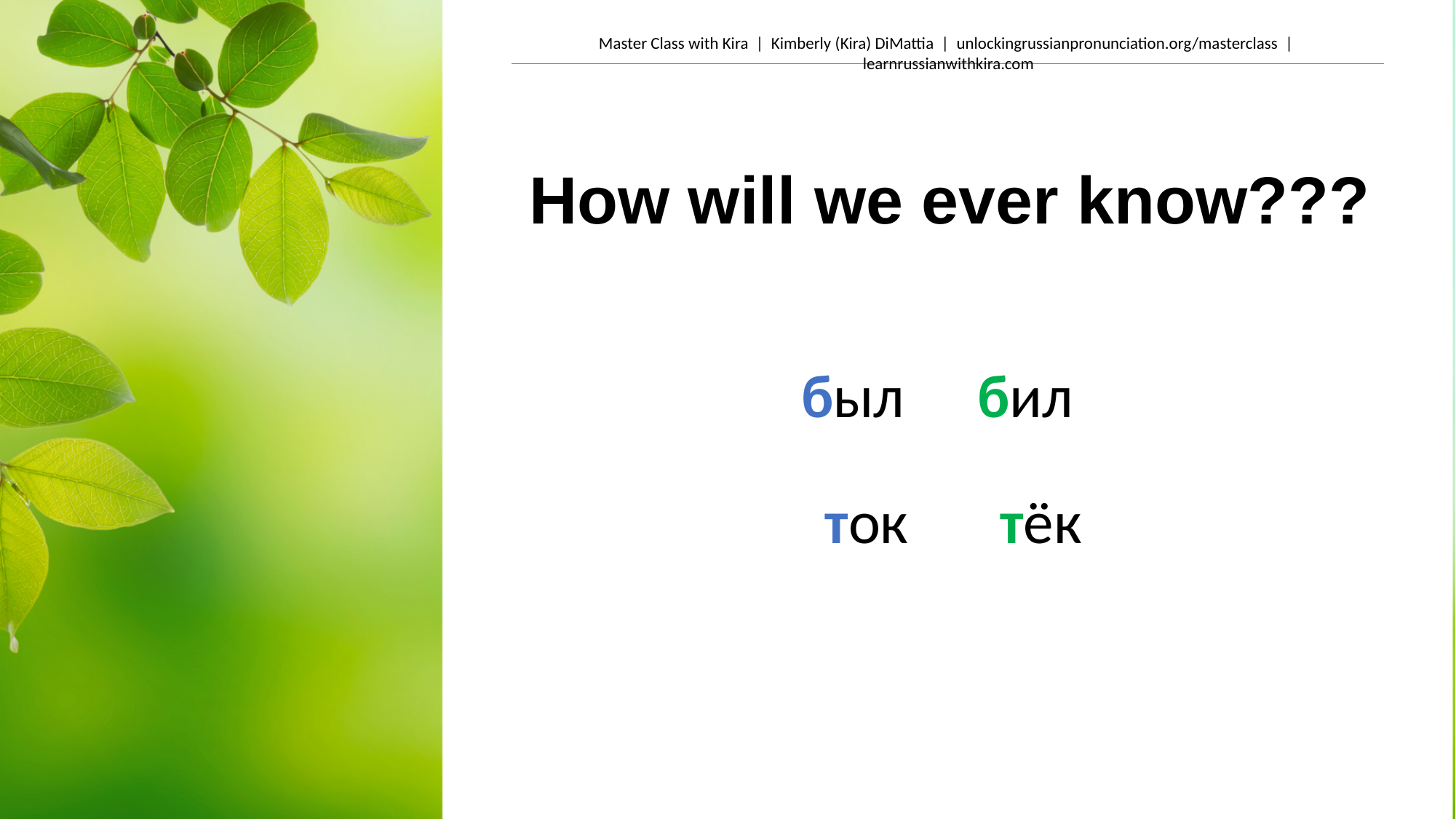

# How will we ever know???
был
бил
ток
тёк